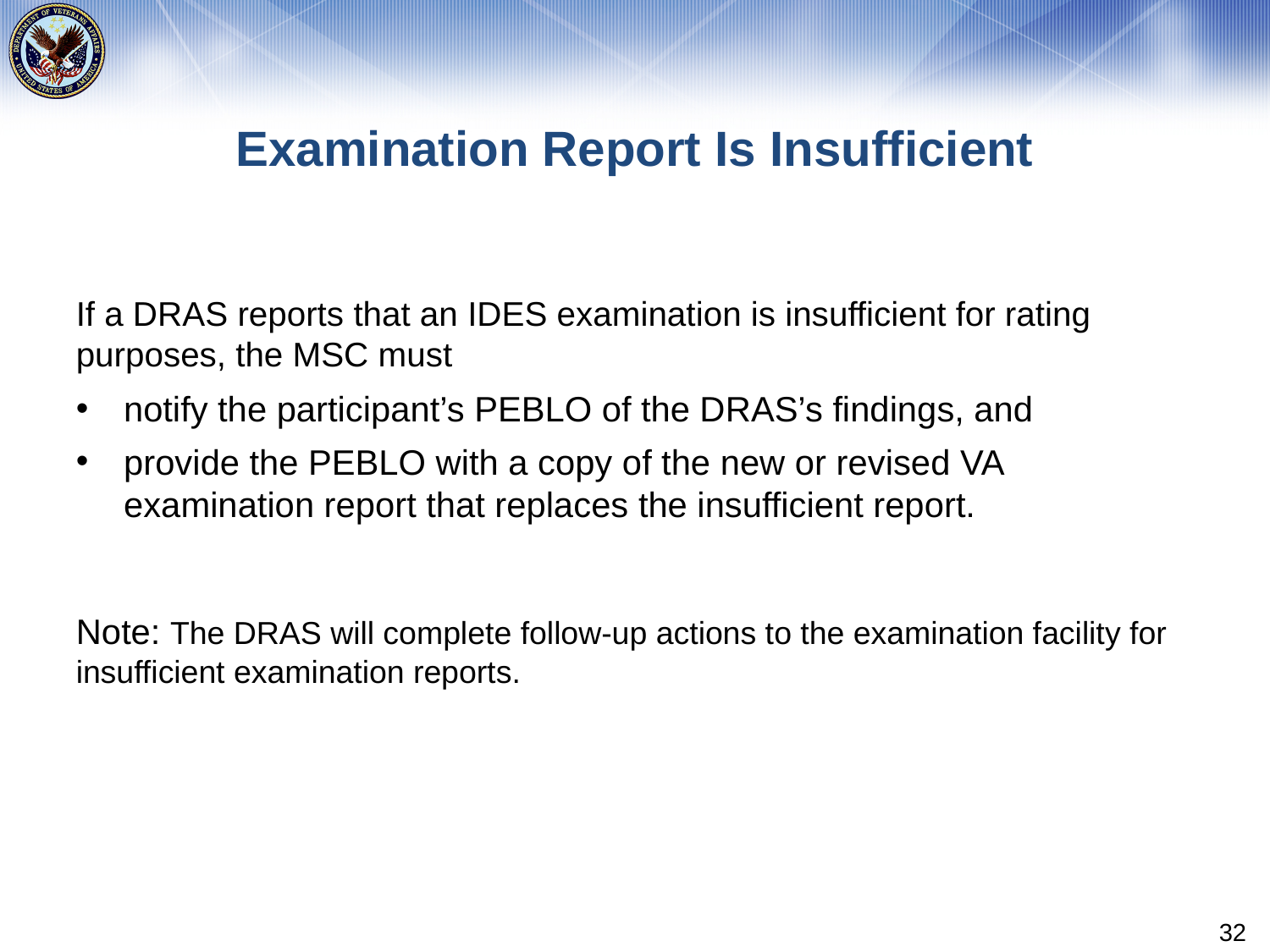

# Examination Report Is Insufficient
If a DRAS reports that an IDES examination is insufficient for rating purposes, the MSC must
notify the participant’s PEBLO of the DRAS’s findings, and
provide the PEBLO with a copy of the new or revised VA examination report that replaces the insufficient report.
Note: The DRAS will complete follow-up actions to the examination facility for insufficient examination reports.
32